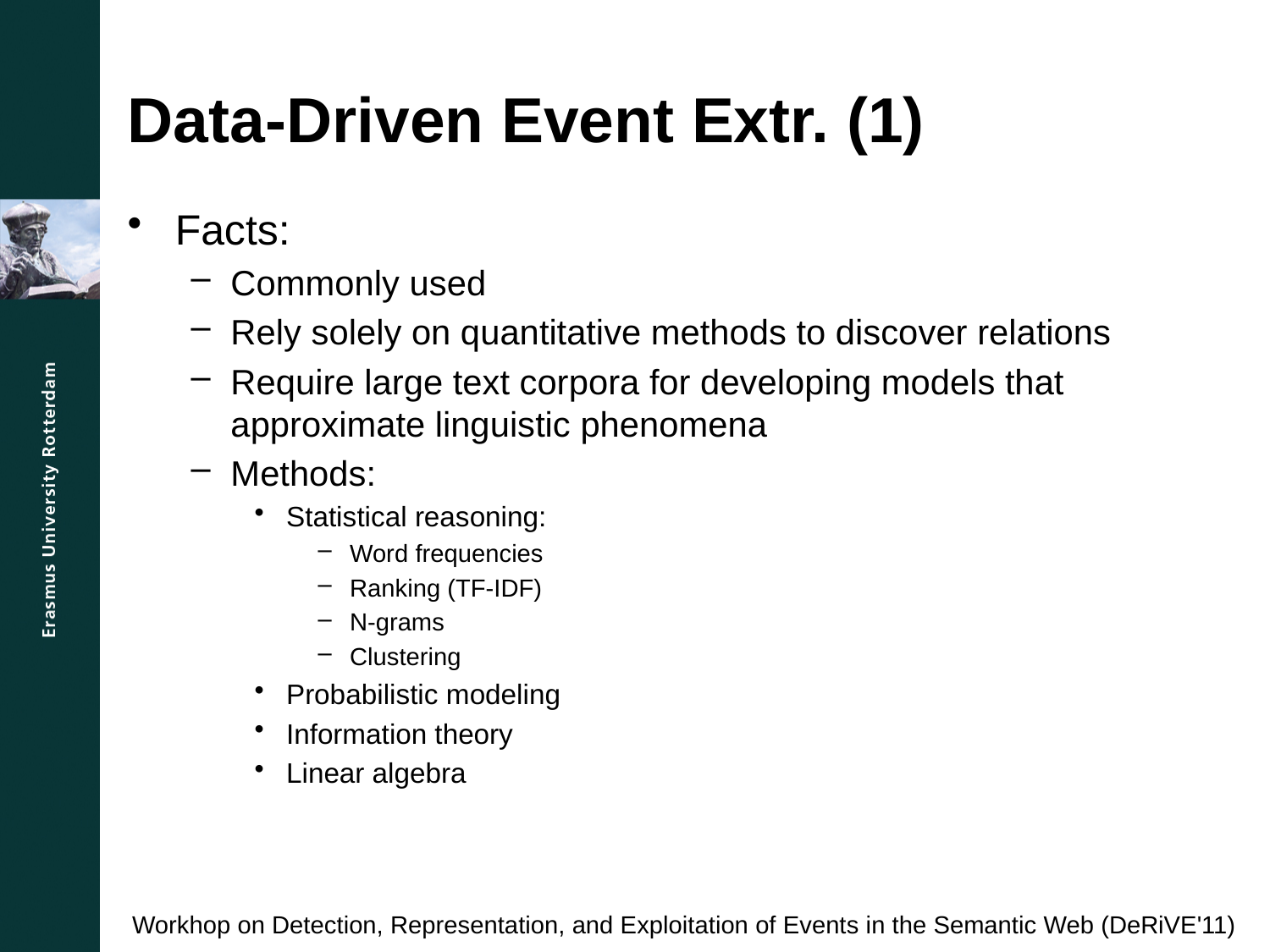

# Data-Driven Event Extr. (1)
Facts:
Commonly used
Rely solely on quantitative methods to discover relations
Require large text corpora for developing models that approximate linguistic phenomena
Methods:
Statistical reasoning:
Word frequencies
Ranking (TF-IDF)
N-grams
Clustering
Probabilistic modeling
Information theory
Linear algebra
Workhop on Detection, Representation, and Exploitation of Events in the Semantic Web (DeRiVE'11)